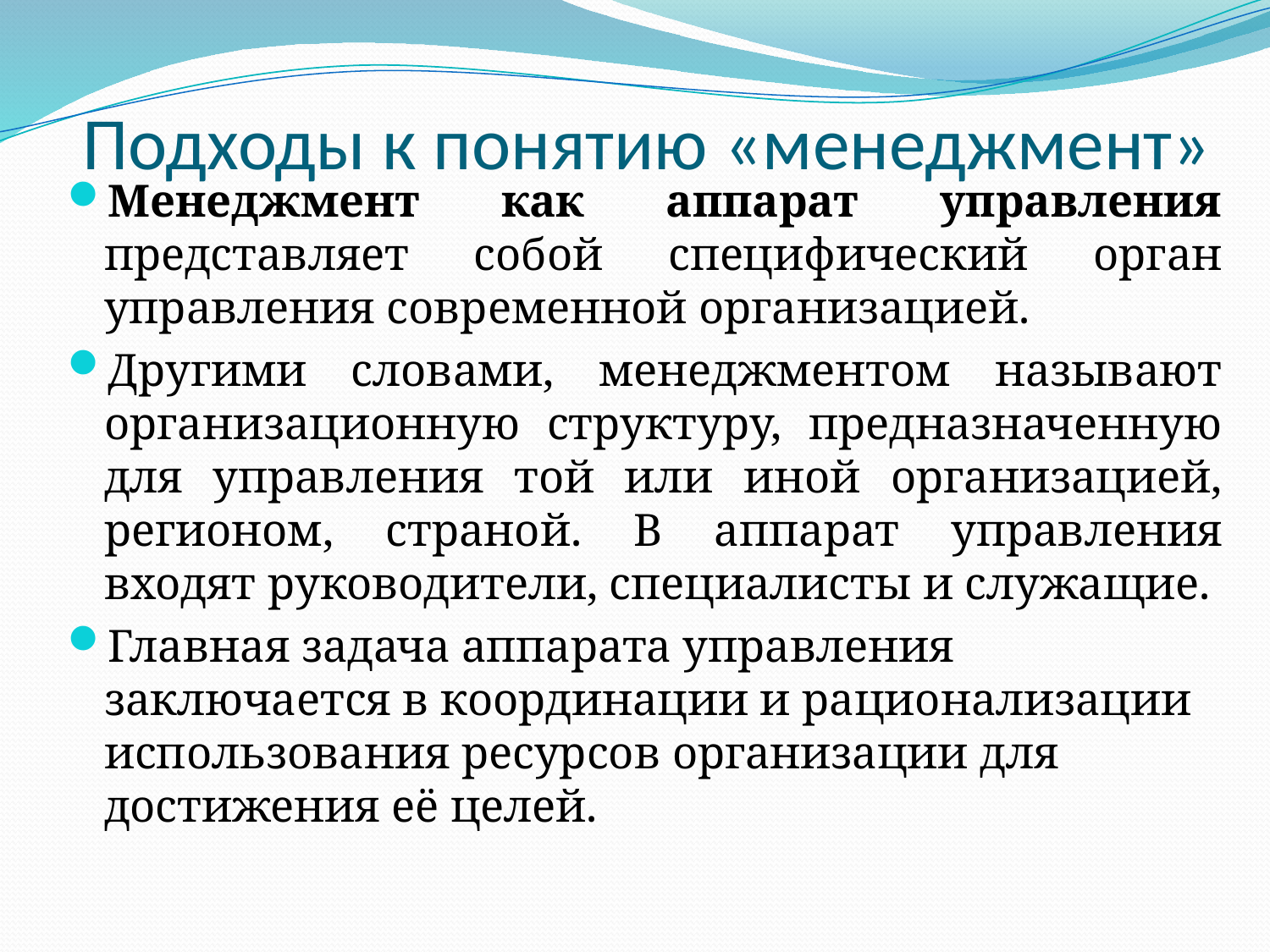

# Подходы к понятию «менеджмент»
Менеджмент как аппарат управления представляет собой специфический орган управления современной организацией.
Другими словами, менеджментом называют организационную структуру, предназначенную для управления той или иной организацией, регионом, страной. В аппарат управления входят руководители, специалисты и служащие.
Главная задача аппарата управления заключается в координации и рационализации использования ресурсов организации для достижения её целей.